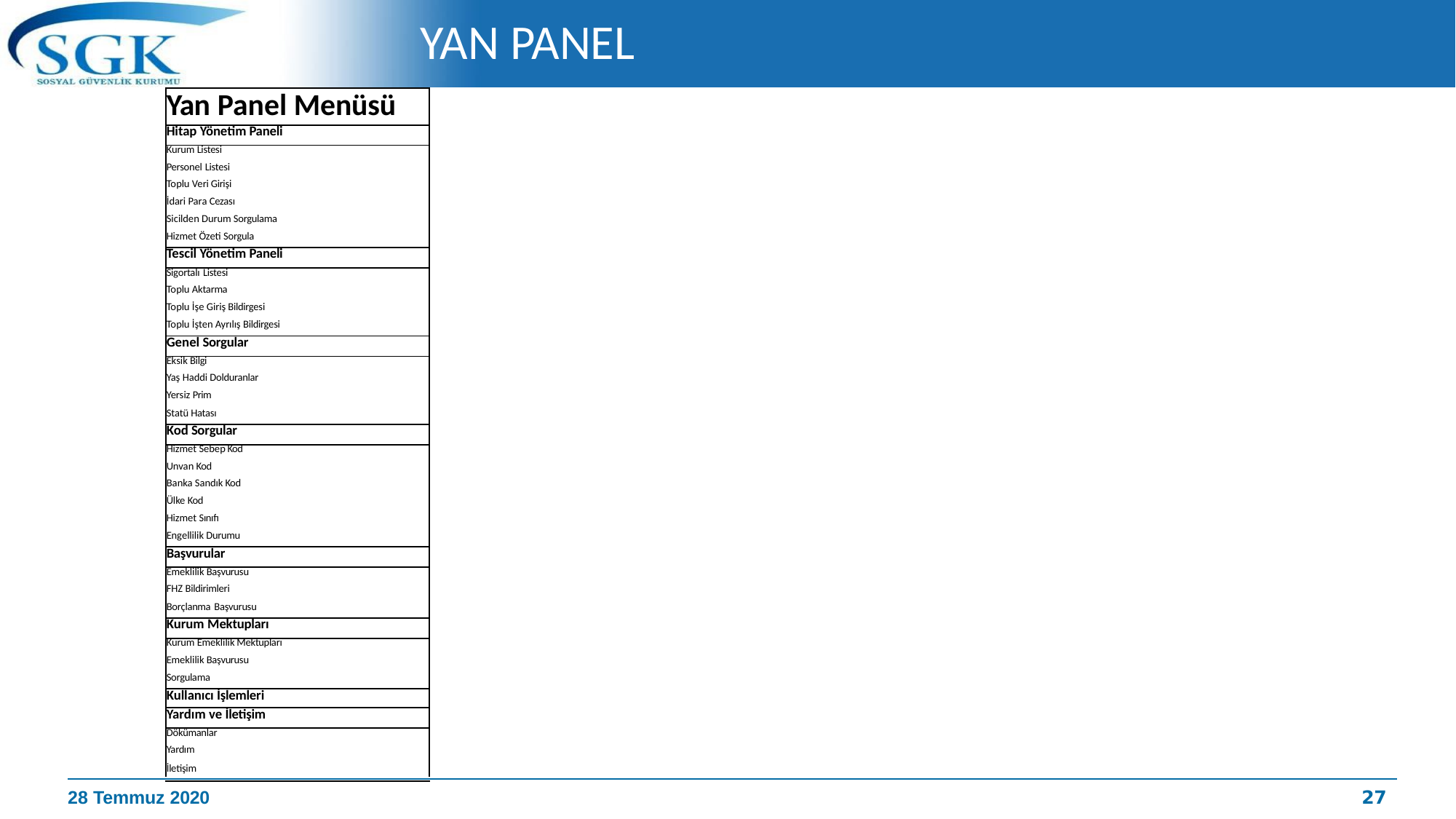

# YAN PANEL
|  | Yan Panel Menüsü |  |
| --- | --- | --- |
|  | Hitap Yönetim Paneli |  |
|  | Kurum Listesi |  |
|  | Personel Listesi |  |
|  | Toplu Veri Girişi |  |
|  | İdari Para Cezası |  |
|  | Sicilden Durum Sorgulama |  |
|  | Hizmet Özeti Sorgula |  |
|  | Tescil Yönetim Paneli |  |
|  | Sigortalı Listesi |  |
|  | Toplu Aktarma |  |
|  | Toplu İşe Giriş Bildirgesi |  |
|  | Toplu İşten Ayrılış Bildirgesi |  |
|  | Genel Sorgular |  |
|  | Eksik Bilgi |  |
|  | Yaş Haddi Dolduranlar |  |
|  | Yersiz Prim |  |
|  | Statü Hatası |  |
|  | Kod Sorgular |  |
|  | Hizmet Sebep Kod |  |
|  | Unvan Kod |  |
|  | Banka Sandık Kod |  |
|  | Ülke Kod |  |
|  | Hizmet Sınıfı |  |
|  | Engellilik Durumu |  |
|  | Başvurular |  |
|  | Emeklilik Başvurusu |  |
|  | FHZ Bildirimleri |  |
|  | Borçlanma Başvurusu |  |
|  | Kurum Mektupları |  |
|  | Kurum Emeklilik Mektupları |  |
|  | Emeklilik Başvurusu |  |
|  | Sorgulama |  |
|  | Kullanıcı İşlemleri |  |
|  | Yardım ve İletişim |  |
|  | Dökümanlar |  |
|  | Yardım |  |
|  | İletişim |  |

27
28 Temmuz 2020